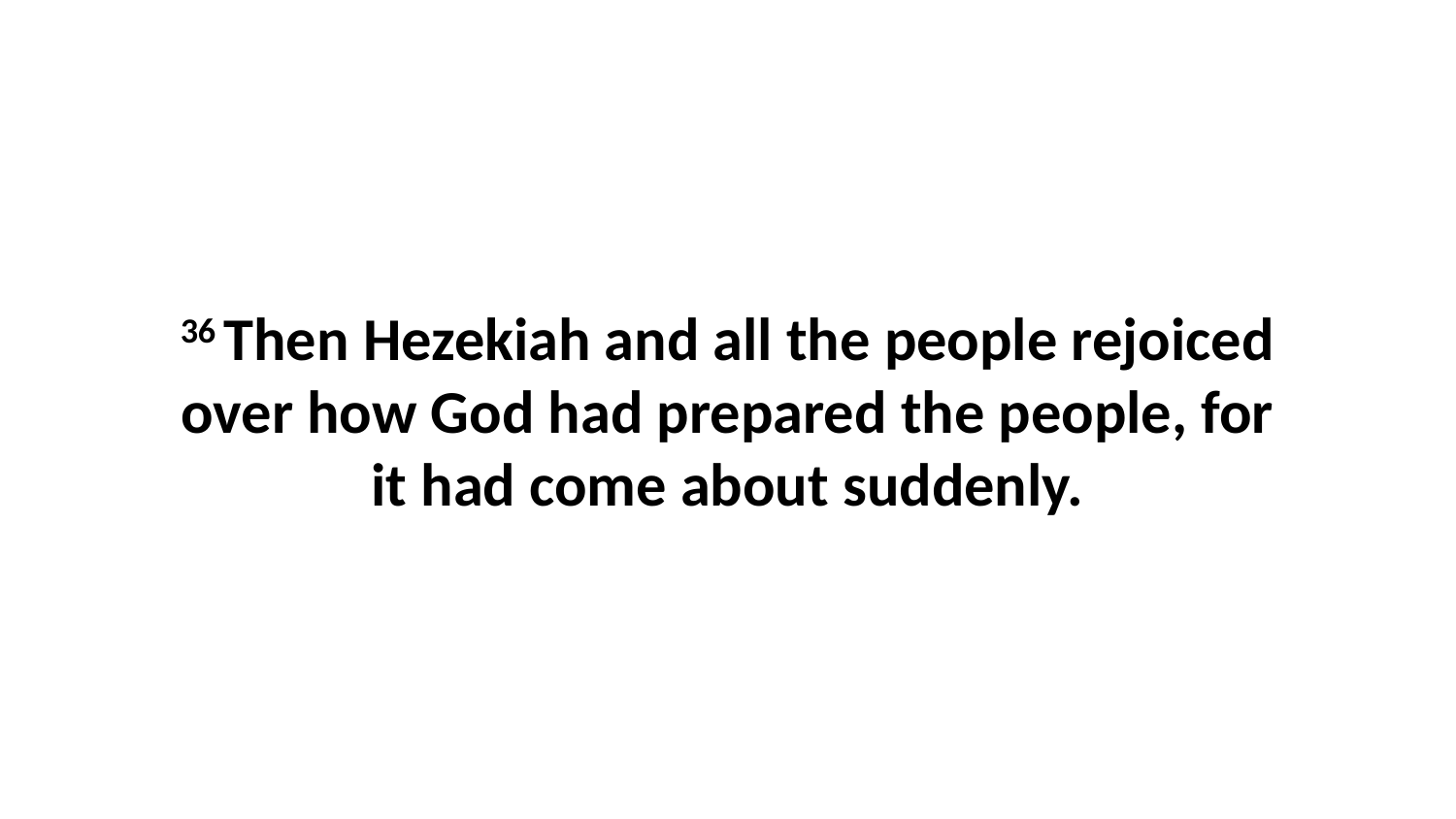

36 Then Hezekiah and all the people rejoiced over how God had prepared the people, for it had come about suddenly.